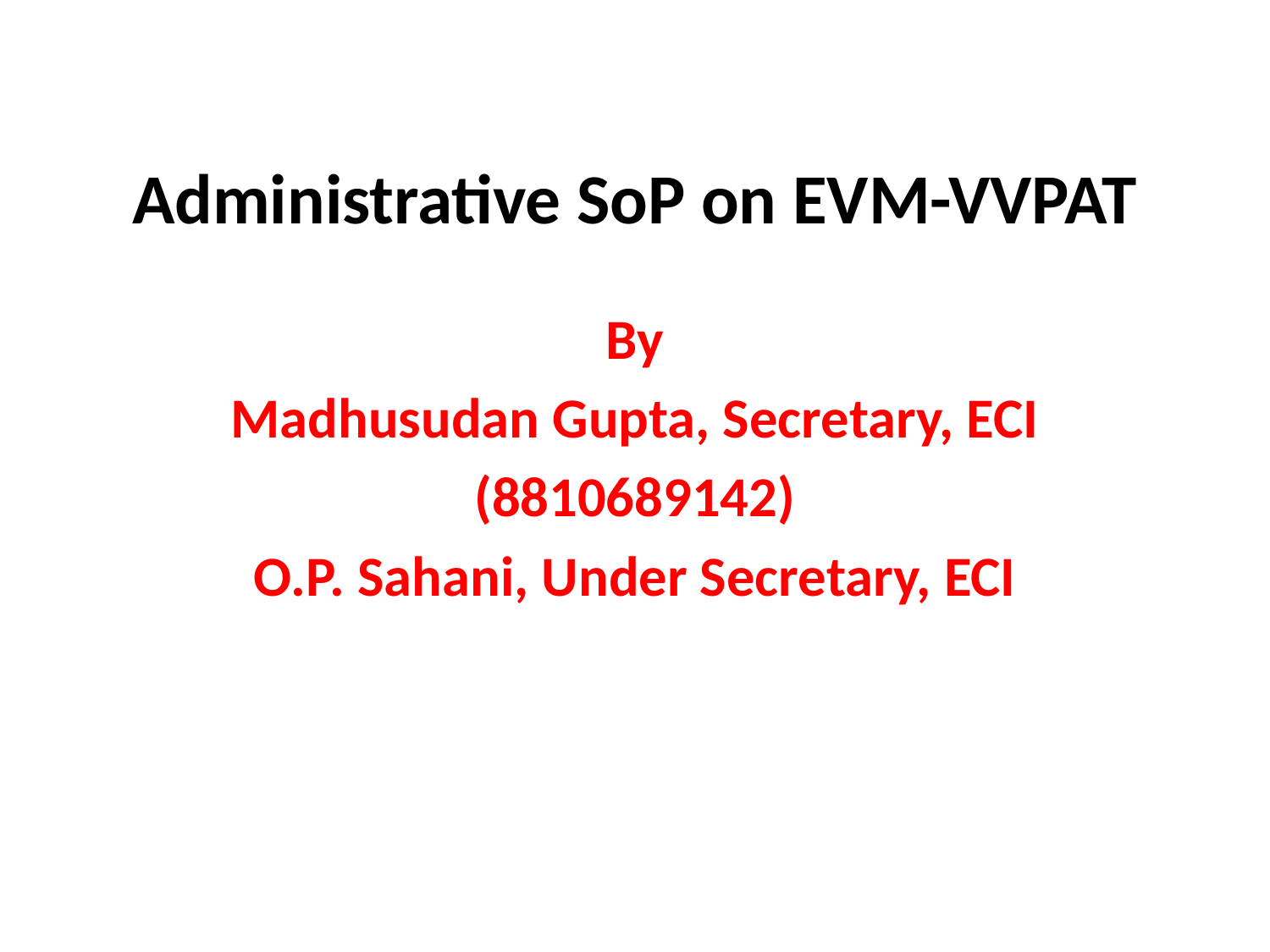

# Administrative SoP on EVM-VVPAT
By
Madhusudan Gupta, Secretary, ECI
(8810689142)
O.P. Sahani, Under Secretary, ECI